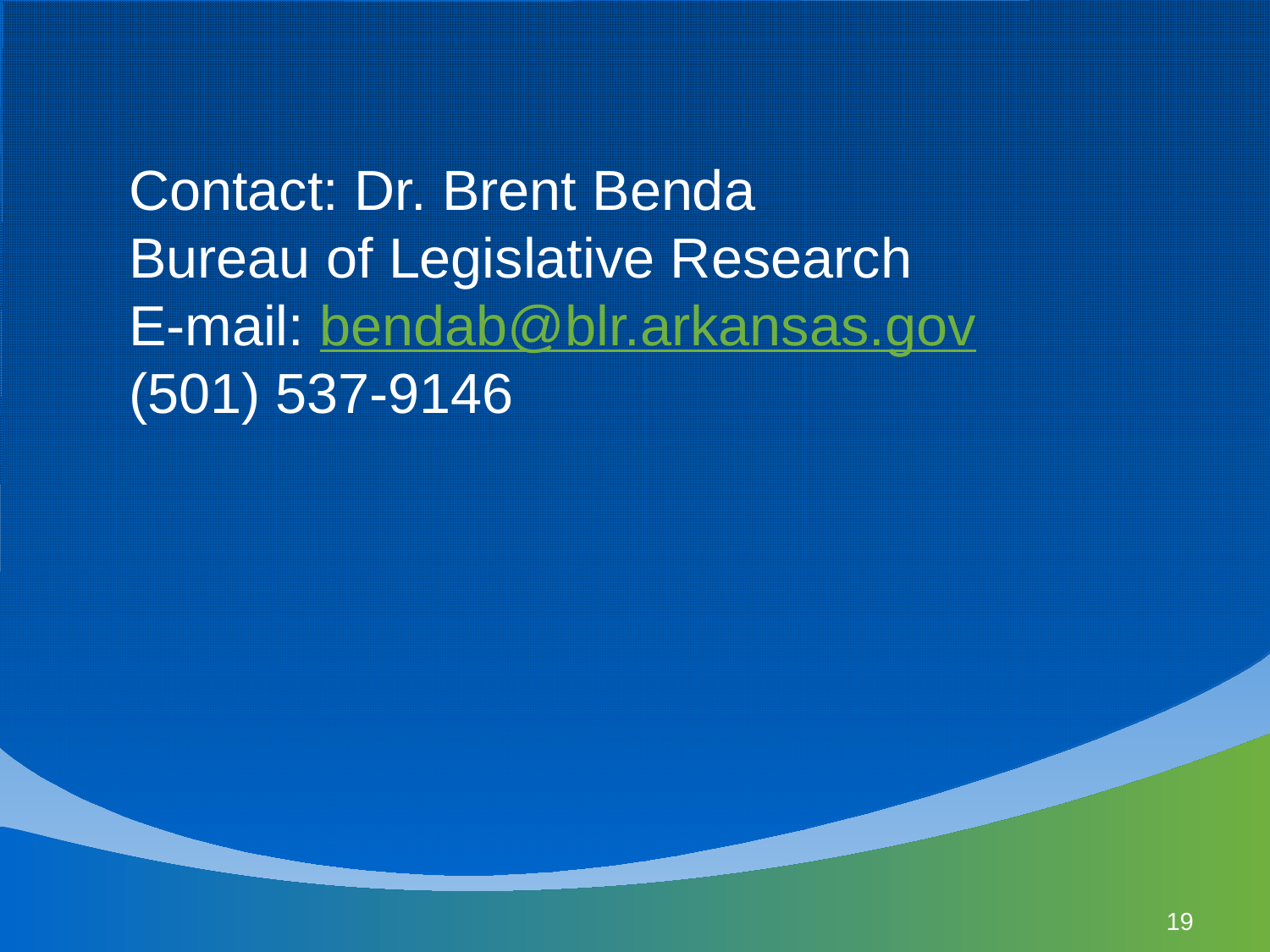

Contact: Dr. Brent Benda
Bureau of Legislative Research
E-mail: bendab@blr.arkansas.gov
(501) 537-9146
19